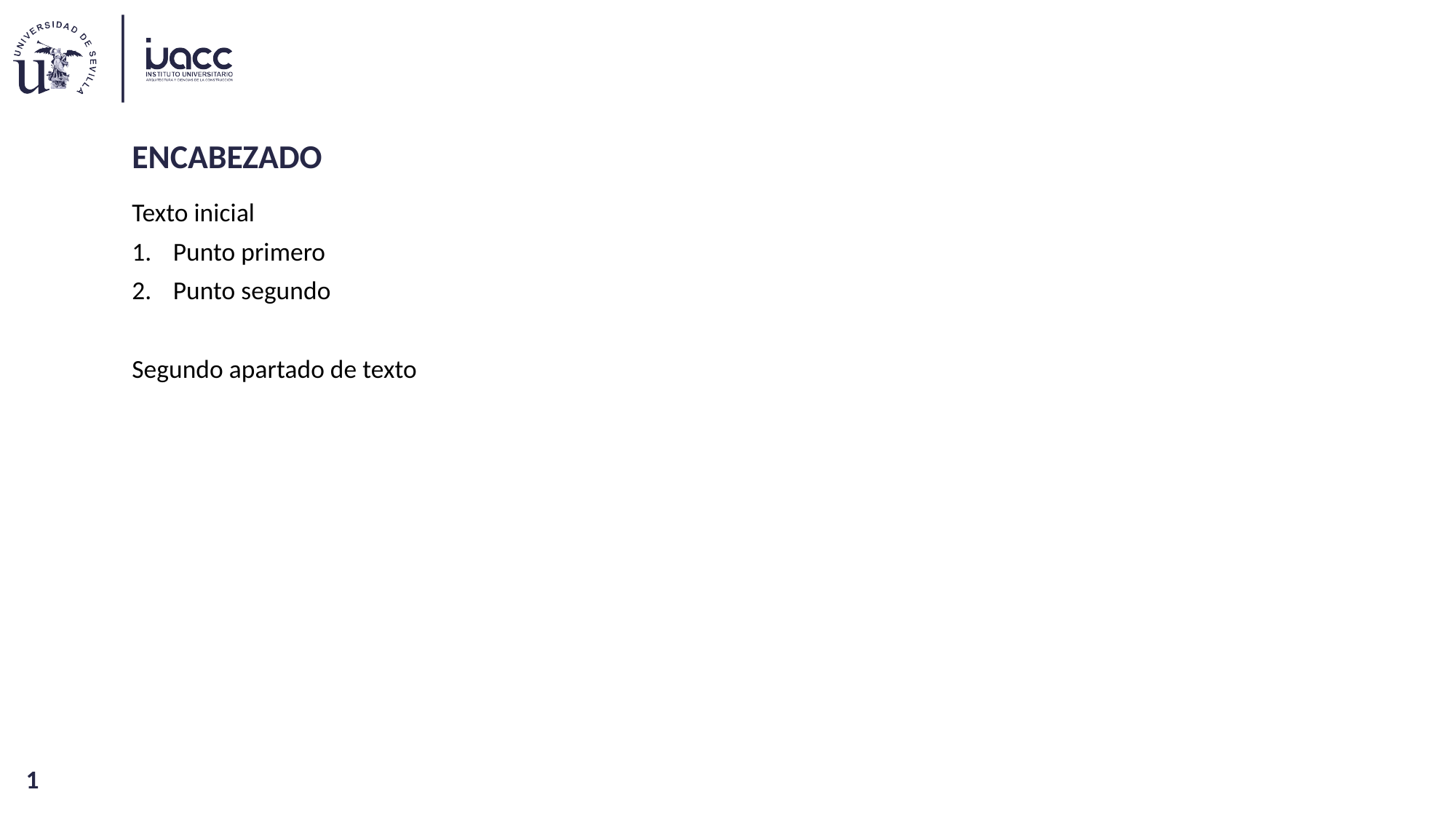

ENCABEZADO
Texto inicial
Punto primero
Punto segundo

Segundo apartado de texto
1